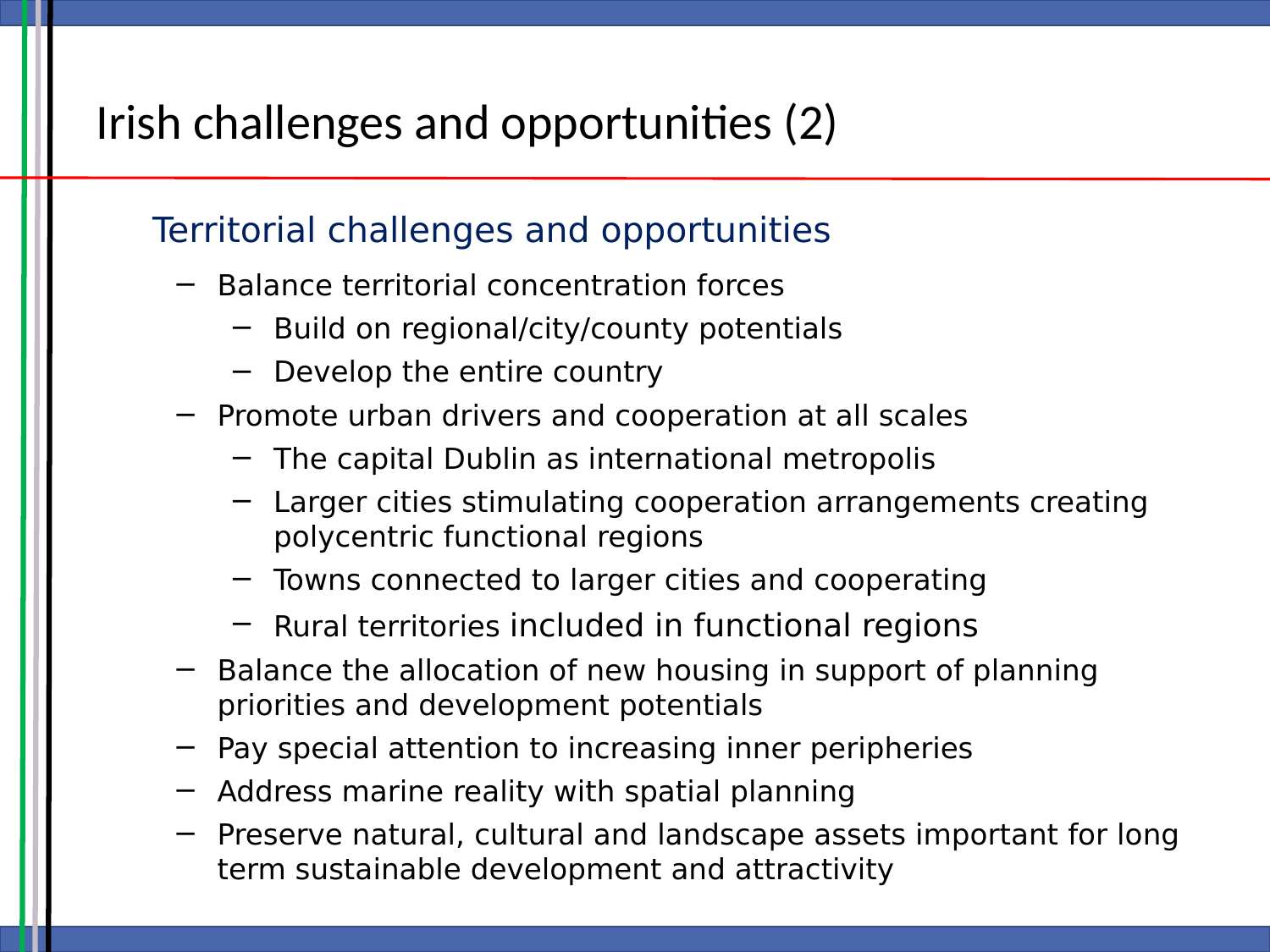

Irish challenges and opportunities (2)
Territorial challenges and opportunities
Balance territorial concentration forces
Build on regional/city/county potentials
Develop the entire country
Promote urban drivers and cooperation at all scales
The capital Dublin as international metropolis
Larger cities stimulating cooperation arrangements creating polycentric functional regions
Towns connected to larger cities and cooperating
Rural territories included in functional regions
Balance the allocation of new housing in support of planning priorities and development potentials
Pay special attention to increasing inner peripheries
Address marine reality with spatial planning
Preserve natural, cultural and landscape assets important for long term sustainable development and attractivity